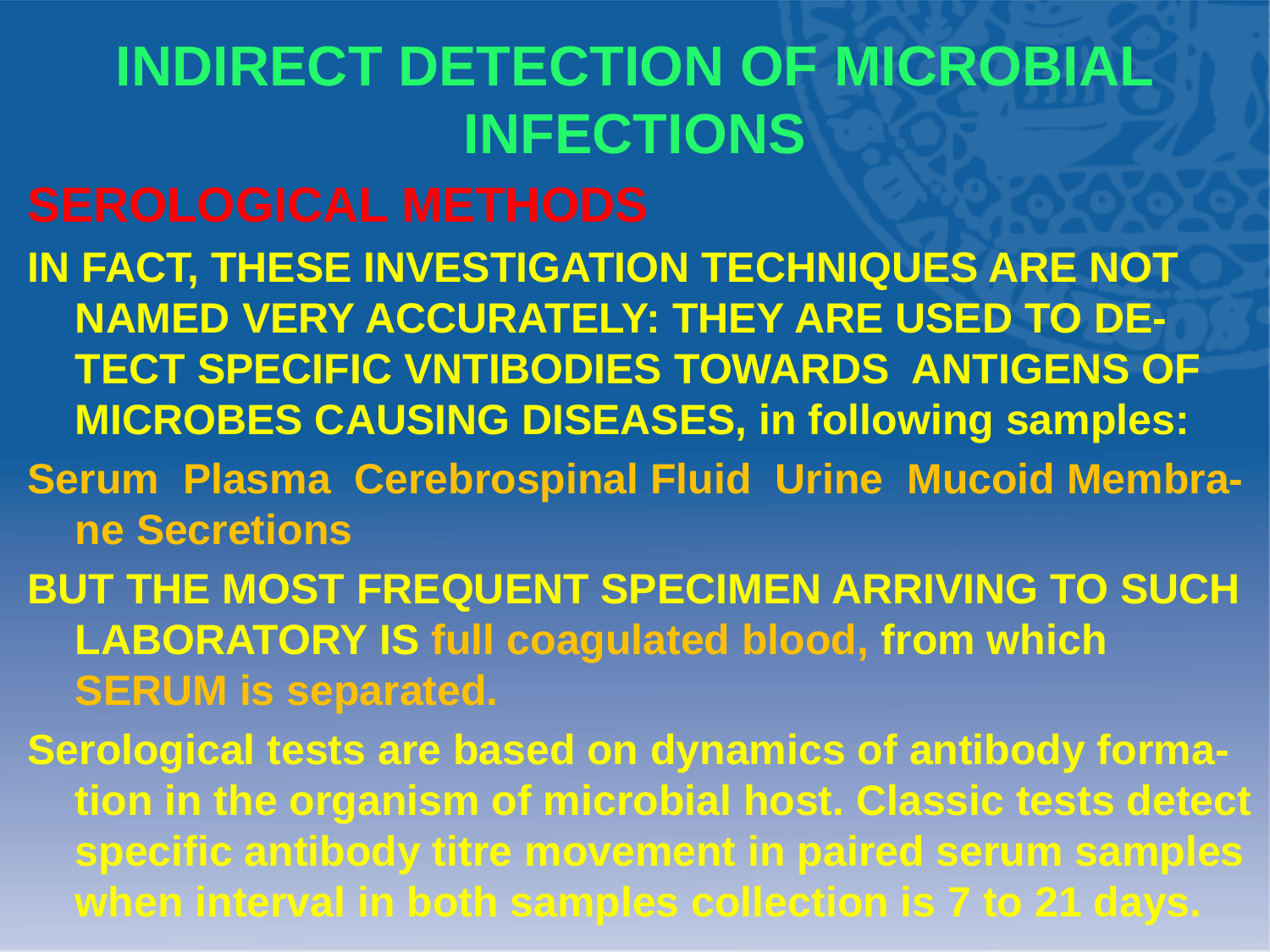

INDIRECT DETECTION OF MICROBIAL INFECTIONS
SEROLOGICAL METHODS
IN FACT, THESE INVESTIGATION TECHNIQUES ARE NOT NAMED VERY ACCURATELY: THEY ARE USED TO DE- TECT SPECIFIC VNTIBODIES TOWARDS  ANTIGENS OF  MICROBES CAUSING DISEASES, in following samples:
Serum  Plasma  Cerebrospinal Fluid  Urine  Mucoid Membra- ne Secretions
BUT THE MOST FREQUENT SPECIMEN ARRIVING TO SUCH LABORATORY IS full coagulated blood, from which SERUM is separated.
Serological tests are based on dynamics of antibody forma- tion in the organism of microbial host. Classic tests detect specific antibody titre movement in paired serum samples when interval in both samples collection is 7 to 21 days.